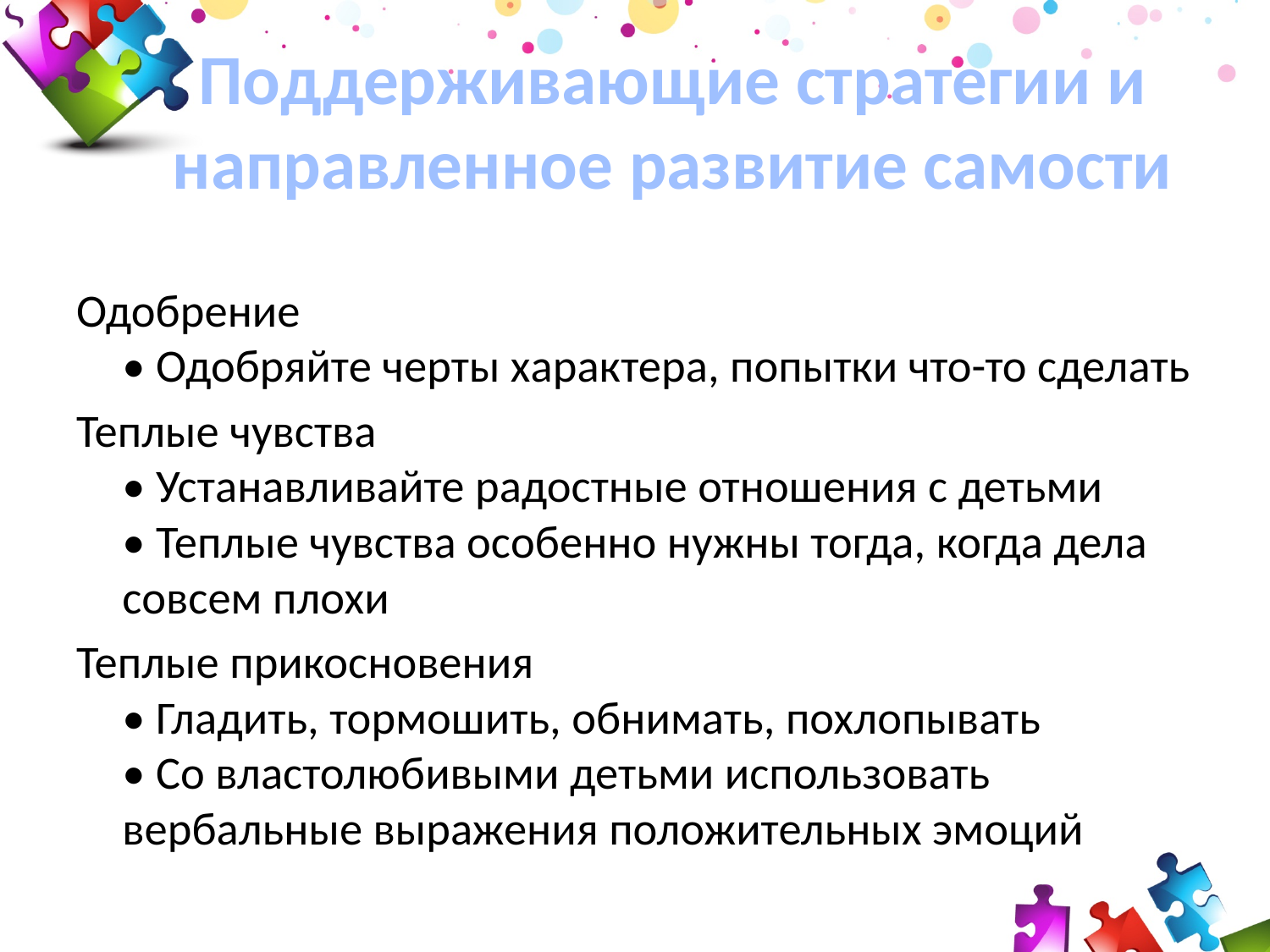

# Поддерживающие стратегии и направленное развитие самости
Одобрение
• Одобряйте черты характера, попытки что-то сделать
Теплые чувства
• Устанавливайте радостные отношения с детьми
• Теплые чувства особенно нужны тогда, когда дела совсем плохи
Теплые прикосновения
• Гладить, тормошить, обнимать, похлопывать 
• Со властолюбивыми детьми использовать вербальные выражения положительных эмоций